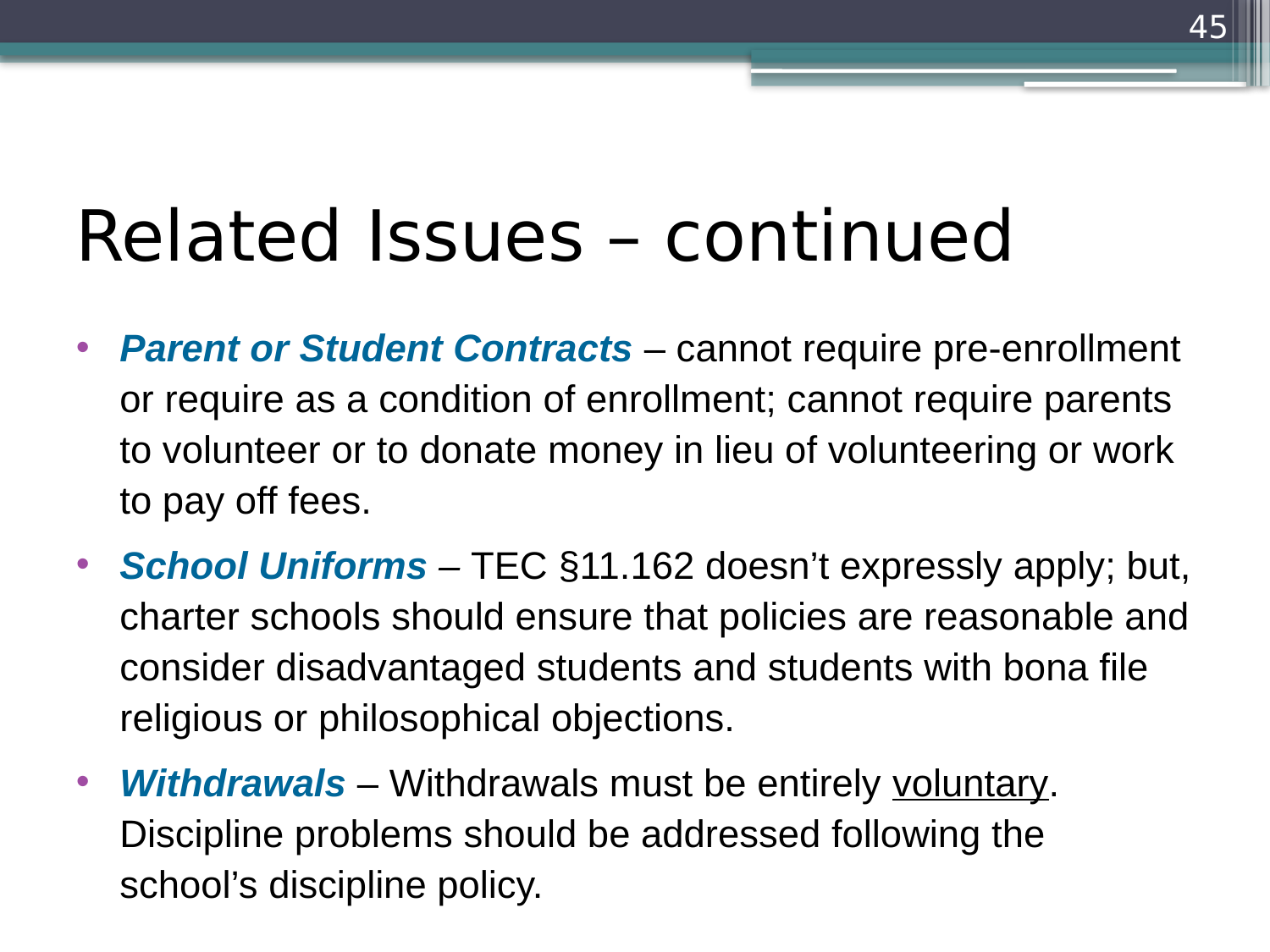

45
# Related Issues – continued
Parent or Student Contracts – cannot require pre-enrollment or require as a condition of enrollment; cannot require parents to volunteer or to donate money in lieu of volunteering or work to pay off fees.
School Uniforms – TEC §11.162 doesn’t expressly apply; but, charter schools should ensure that policies are reasonable and consider disadvantaged students and students with bona file religious or philosophical objections.
Withdrawals – Withdrawals must be entirely voluntary.  Discipline problems should be addressed following the school’s discipline policy.